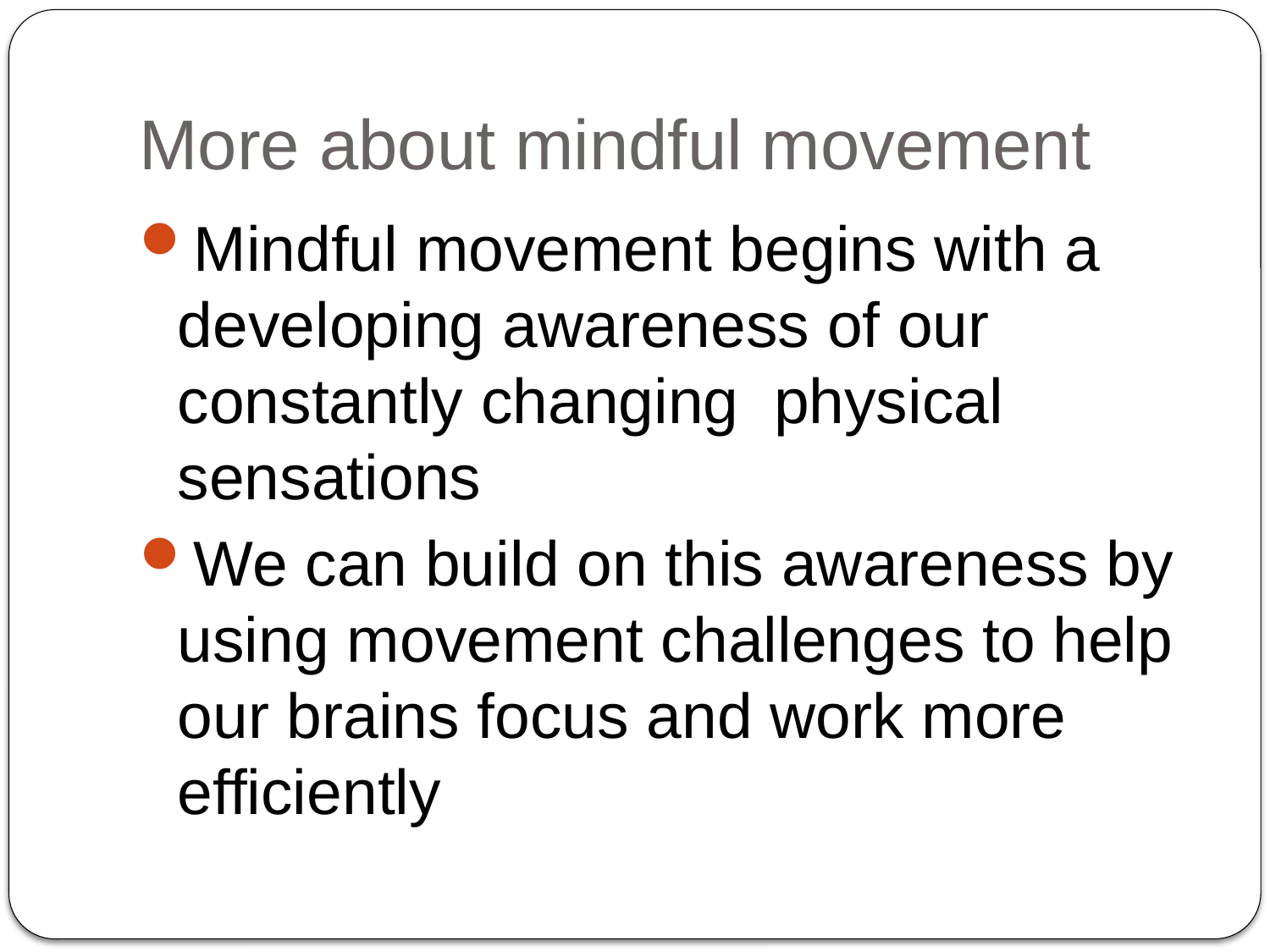

# More about mindful movement
Mindful movement begins with a developing awareness of our constantly changing  physical sensations
We can build on this awareness by using movement challenges to help our brains focus and work more efficiently